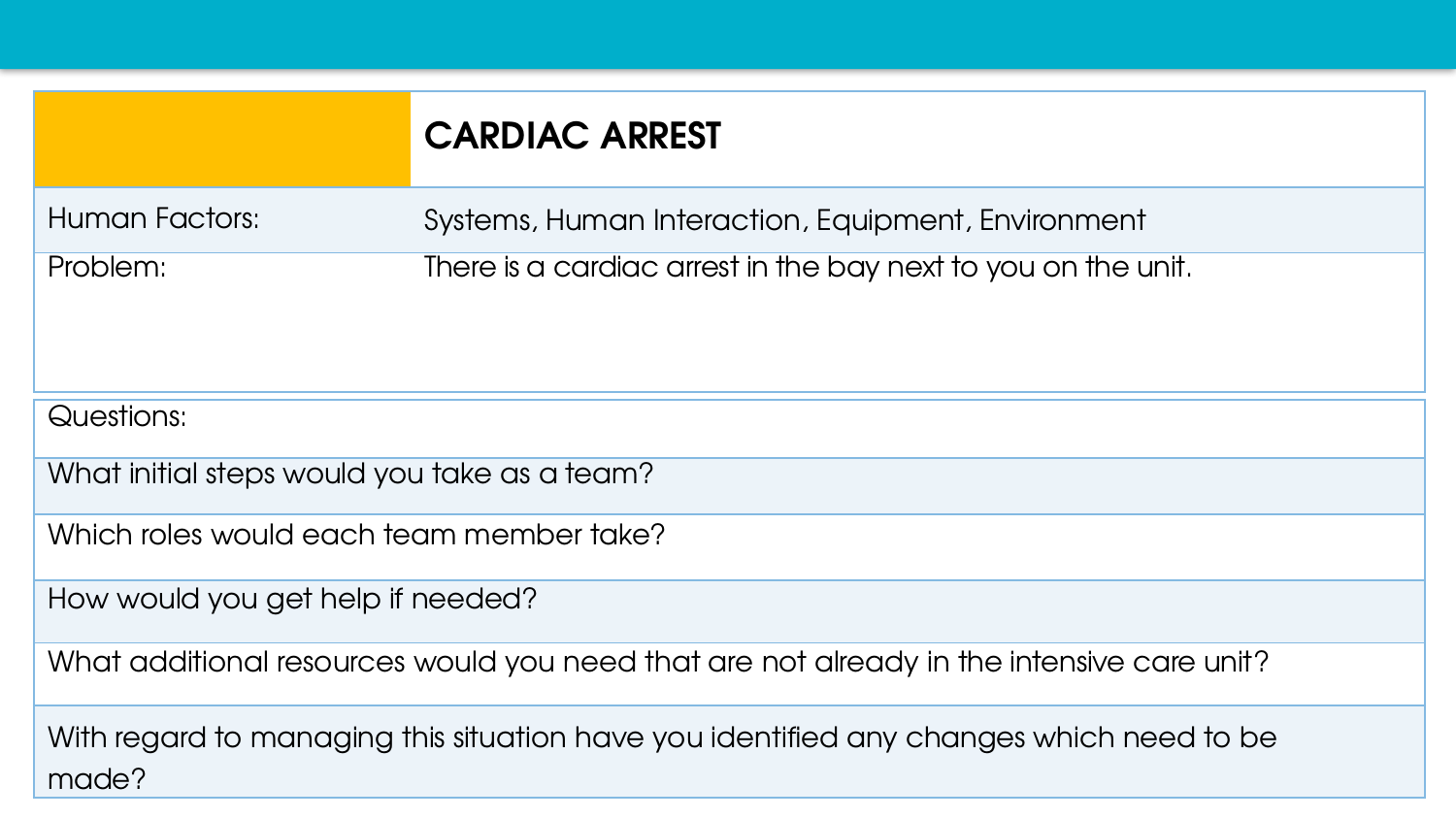

|  | CARDIAC ARREST |
| --- | --- |
| Human Factors: | Systems, Human Interaction, Equipment, Environment |
| Problem: | There is a cardiac arrest in the bay next to you on the unit. |
| Questions: |
| --- |
| What initial steps would you take as a team? |
| Which roles would each team member take? |
| How would you get help if needed? |
| What additional resources would you need that are not already in the intensive care unit? |
| With regard to managing this situation have you identified any changes which need to be made? |